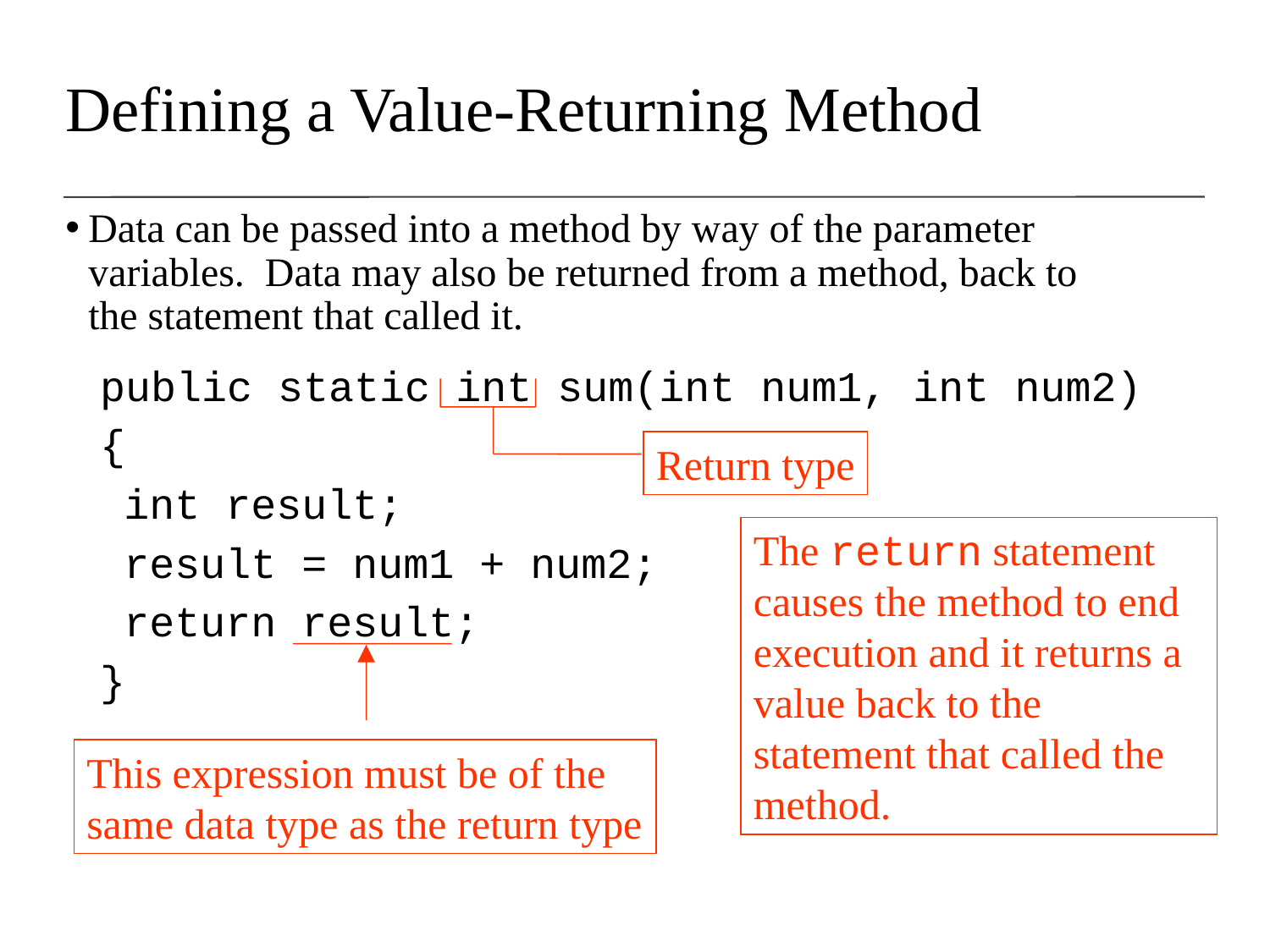

Defining a Value-Returning Method
Data can be passed into a method by way of the parameter variables.  Data may also be returned from a method, back to the statement that called it.
public static int sum(int num1, int num2)
{
	int result;
	result = num1 + num2;
	return result;
}

Return type
The return statement causes the method to end execution and it returns a value back to the statement that called the method.

This expression must be of the same data type as the return type